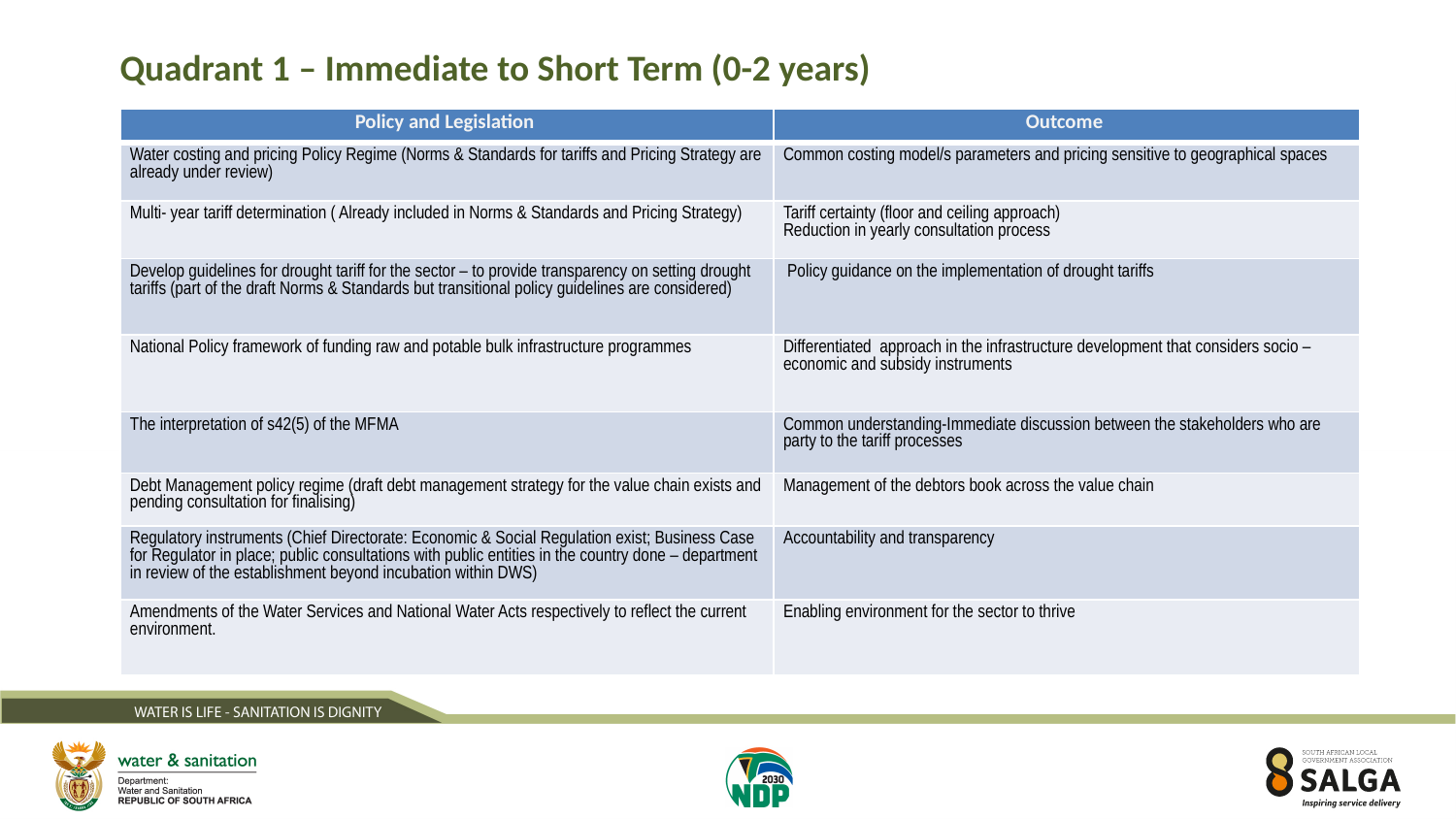

# Quadrant 1 – Immediate to Short Term (0-2 years)
| Policy and Legislation | Outcome |
| --- | --- |
| Water costing and pricing Policy Regime (Norms & Standards for tariffs and Pricing Strategy are already under review) | Common costing model/s parameters and pricing sensitive to geographical spaces |
| Multi- year tariff determination ( Already included in Norms & Standards and Pricing Strategy) | Tariff certainty (floor and ceiling approach) Reduction in yearly consultation process |
| Develop guidelines for drought tariff for the sector – to provide transparency on setting drought tariffs (part of the draft Norms & Standards but transitional policy guidelines are considered) | Policy guidance on the implementation of drought tariffs |
| National Policy framework of funding raw and potable bulk infrastructure programmes | Differentiated approach in the infrastructure development that considers socio – economic and subsidy instruments |
| The interpretation of s42(5) of the MFMA | Common understanding-Immediate discussion between the stakeholders who are party to the tariff processes |
| Debt Management policy regime (draft debt management strategy for the value chain exists and pending consultation for finalising) | Management of the debtors book across the value chain |
| Regulatory instruments (Chief Directorate: Economic & Social Regulation exist; Business Case for Regulator in place; public consultations with public entities in the country done – department in review of the establishment beyond incubation within DWS) | Accountability and transparency |
| Amendments of the Water Services and National Water Acts respectively to reflect the current environment. | Enabling environment for the sector to thrive |